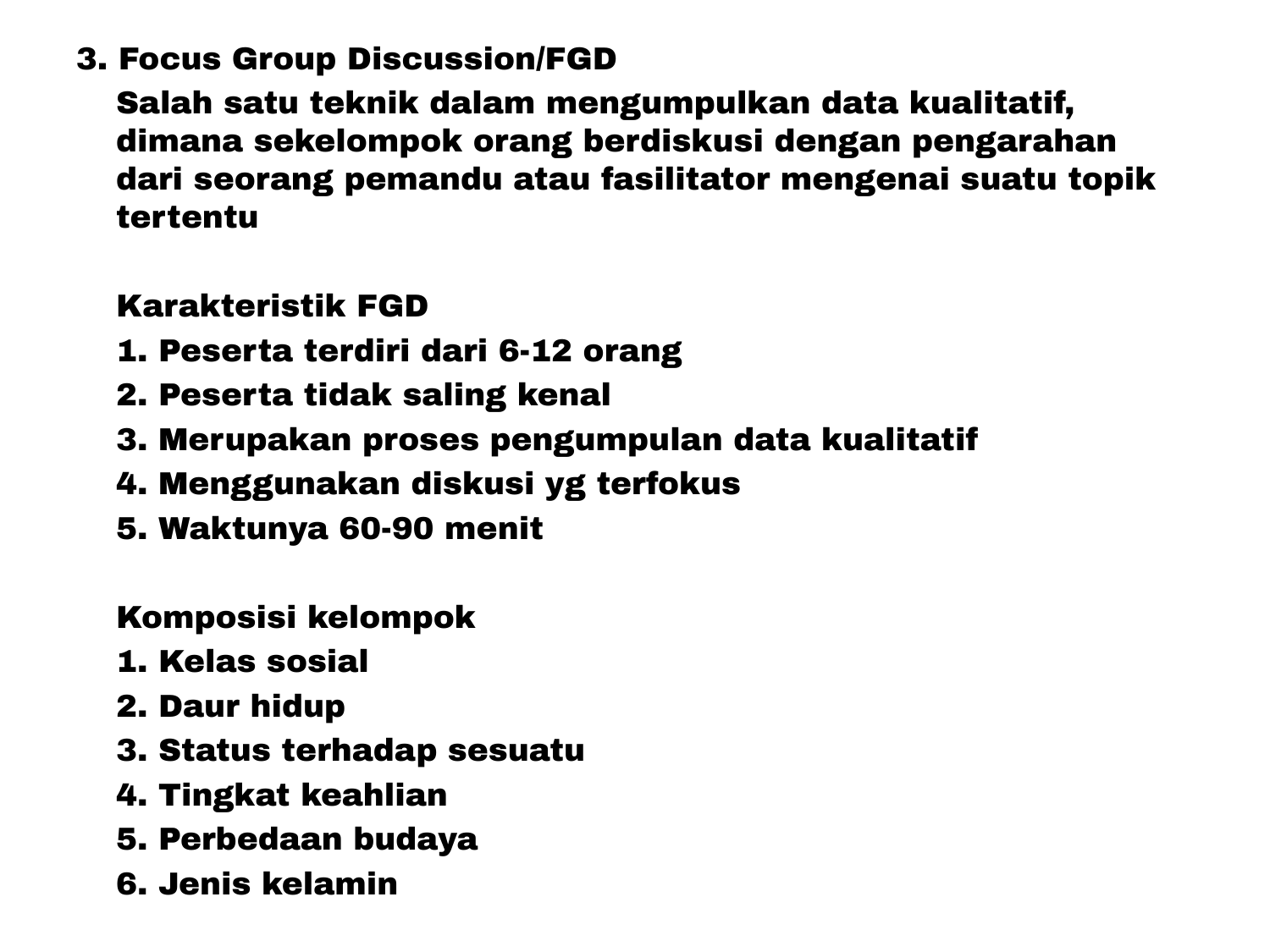

3. Focus Group Discussion/FGD
	Salah satu teknik dalam mengumpulkan data kualitatif, dimana sekelompok orang berdiskusi dengan pengarahan dari seorang pemandu atau fasilitator mengenai suatu topik tertentu

	Karakteristik FGD
	1. Peserta terdiri dari 6-12 orang
	2. Peserta tidak saling kenal
	3. Merupakan proses pengumpulan data kualitatif
	4. Menggunakan diskusi yg terfokus
	5. Waktunya 60-90 menit

	Komposisi kelompok
	1. Kelas sosial
	2. Daur hidup
	3. Status terhadap sesuatu
	4. Tingkat keahlian
	5. Perbedaan budaya
	6. Jenis kelamin